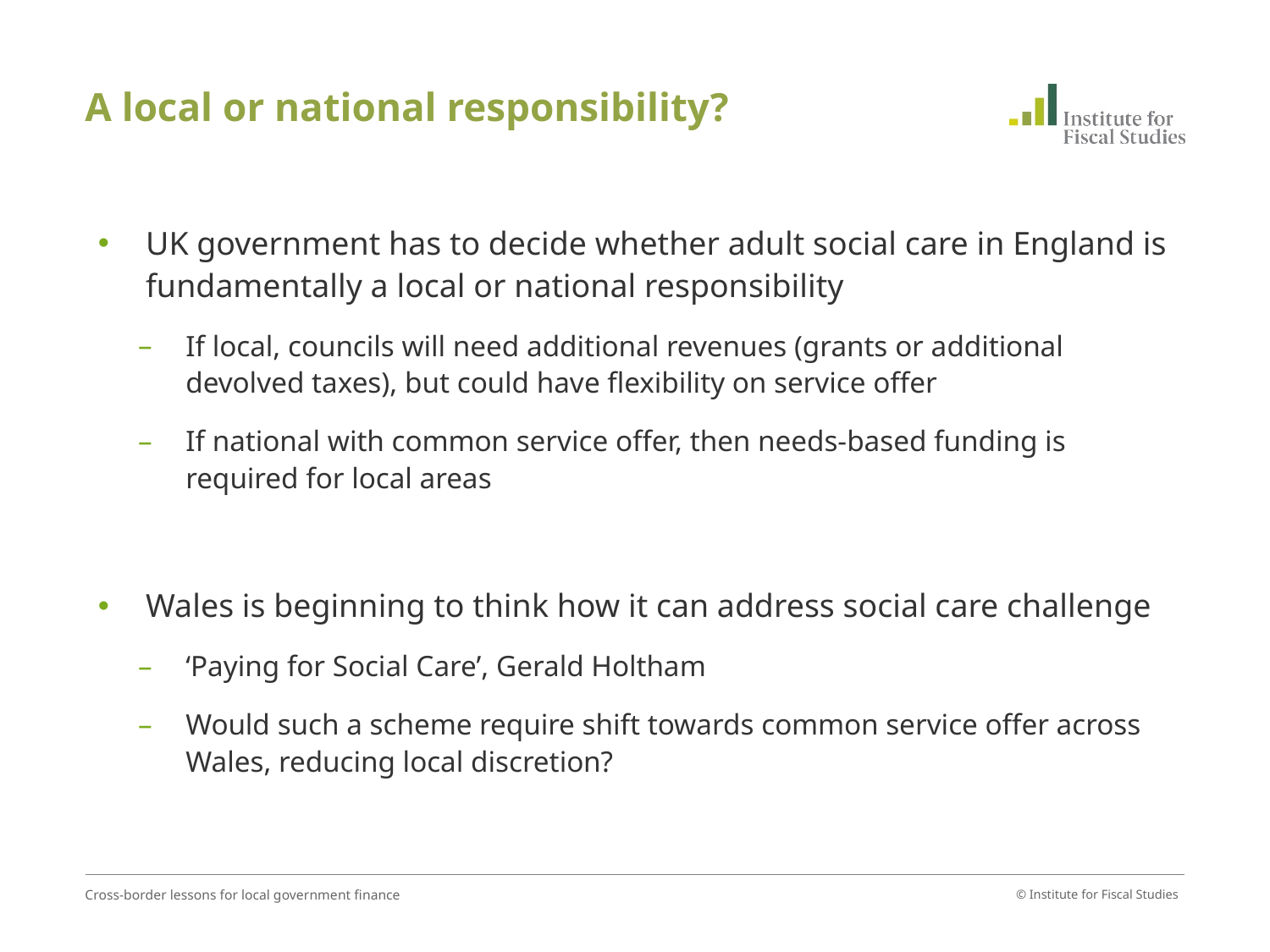

# A local or national responsibility?
UK government has to decide whether adult social care in England is fundamentally a local or national responsibility
If local, councils will need additional revenues (grants or additional devolved taxes), but could have flexibility on service offer
If national with common service offer, then needs-based funding is required for local areas

Wales is beginning to think how it can address social care challenge
‘Paying for Social Care’, Gerald Holtham
Would such a scheme require shift towards common service offer across Wales, reducing local discretion?

Cross-border lessons for local government finance
© Institute for Fiscal Studies